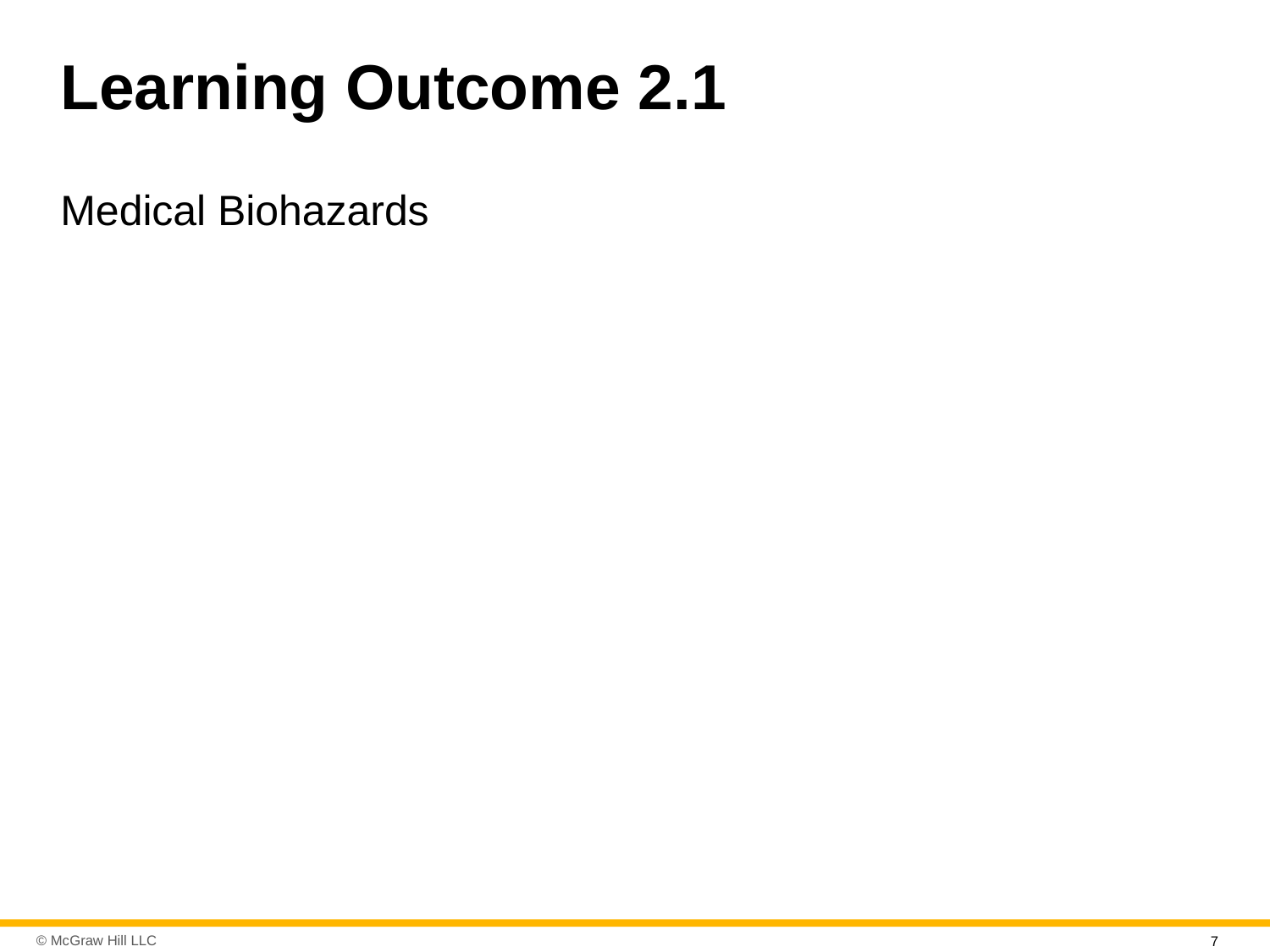

# Learning Outcome 2.1
Medical Biohazards
7